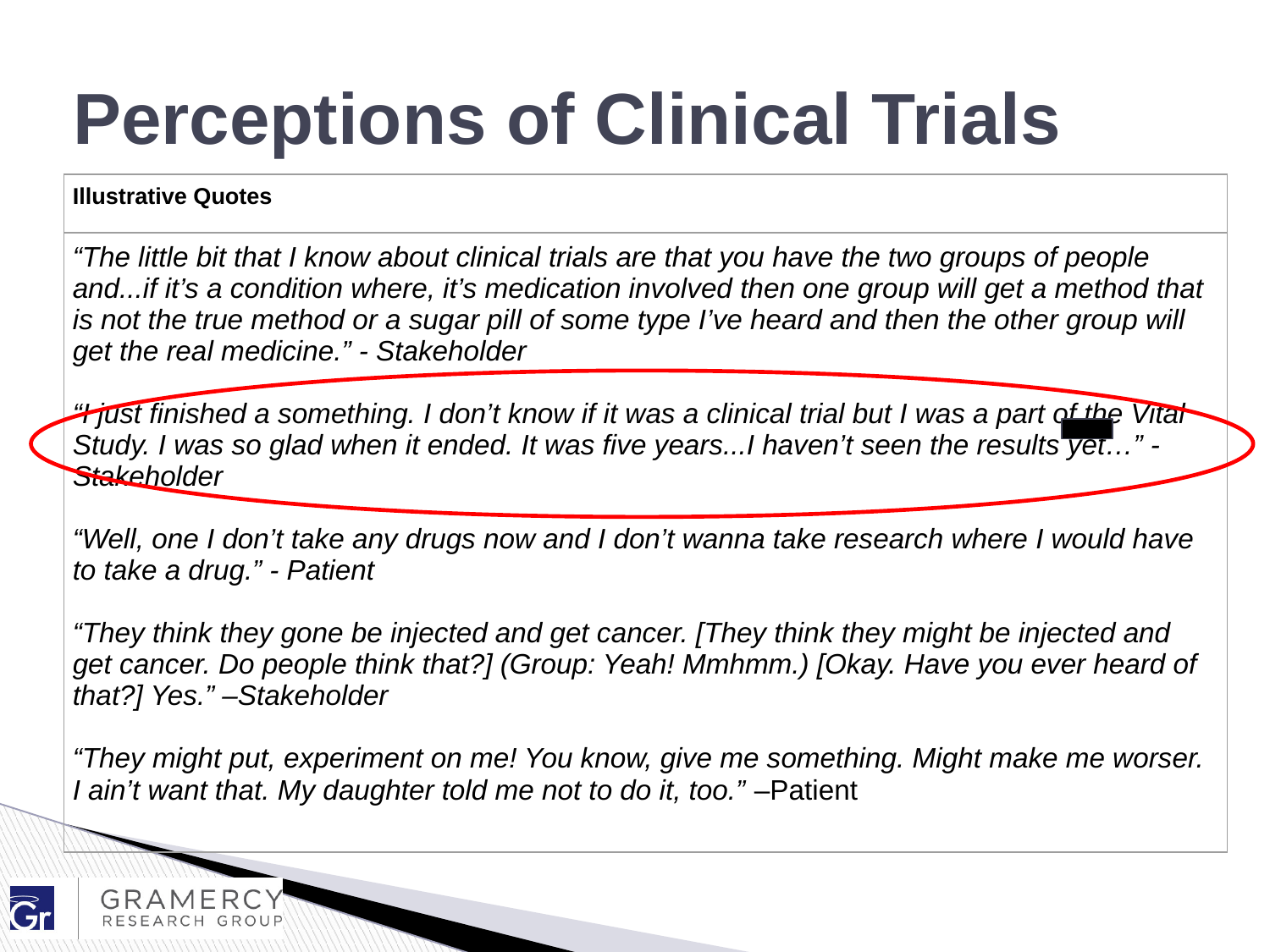

# Perceptions of Clinical Trials
| Illustrative Quotes |
| --- |
| “The little bit that I know about clinical trials are that you have the two groups of people and...if it’s a condition where, it’s medication involved then one group will get a method that is not the true method or a sugar pill of some type I’ve heard and then the other group will get the real medicine.” - Stakeholder “I just finished a something. I don’t know if it was a clinical trial but I was a part of the Vital Study. I was so glad when it ended. It was five years...I haven’t seen the results yet…” - Stakeholder “Well, one I don’t take any drugs now and I don’t wanna take research where I would have to take a drug.” - Patient “They think they gone be injected and get cancer. [They think they might be injected and get cancer. Do people think that?] (Group: Yeah! Mmhmm.) [Okay. Have you ever heard of that?] Yes.” –Stakeholder “They might put, experiment on me! You know, give me something. Might make me worser. I ain’t want that. My daughter told me not to do it, too.” –Patient |